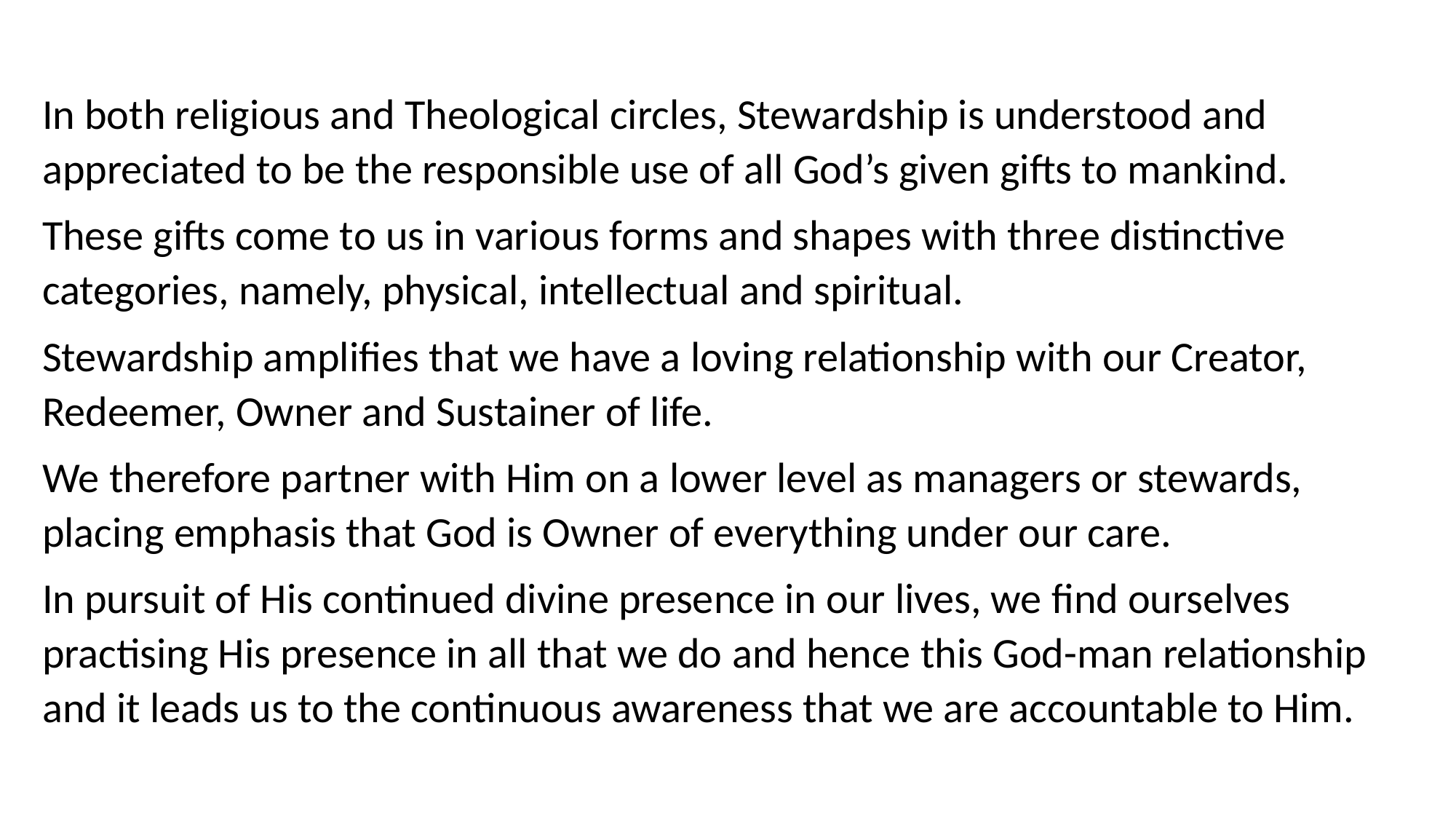

In both religious and Theological circles, Stewardship is understood and appreciated to be the responsible use of all God’s given gifts to mankind.
These gifts come to us in various forms and shapes with three distinctive categories, namely, physical, intellectual and spiritual.
Stewardship amplifies that we have a loving relationship with our Creator, Redeemer, Owner and Sustainer of life.
We therefore partner with Him on a lower level as managers or stewards, placing emphasis that God is Owner of everything under our care.
In pursuit of His continued divine presence in our lives, we find ourselves practising His presence in all that we do and hence this God-man relationship and it leads us to the continuous awareness that we are accountable to Him.